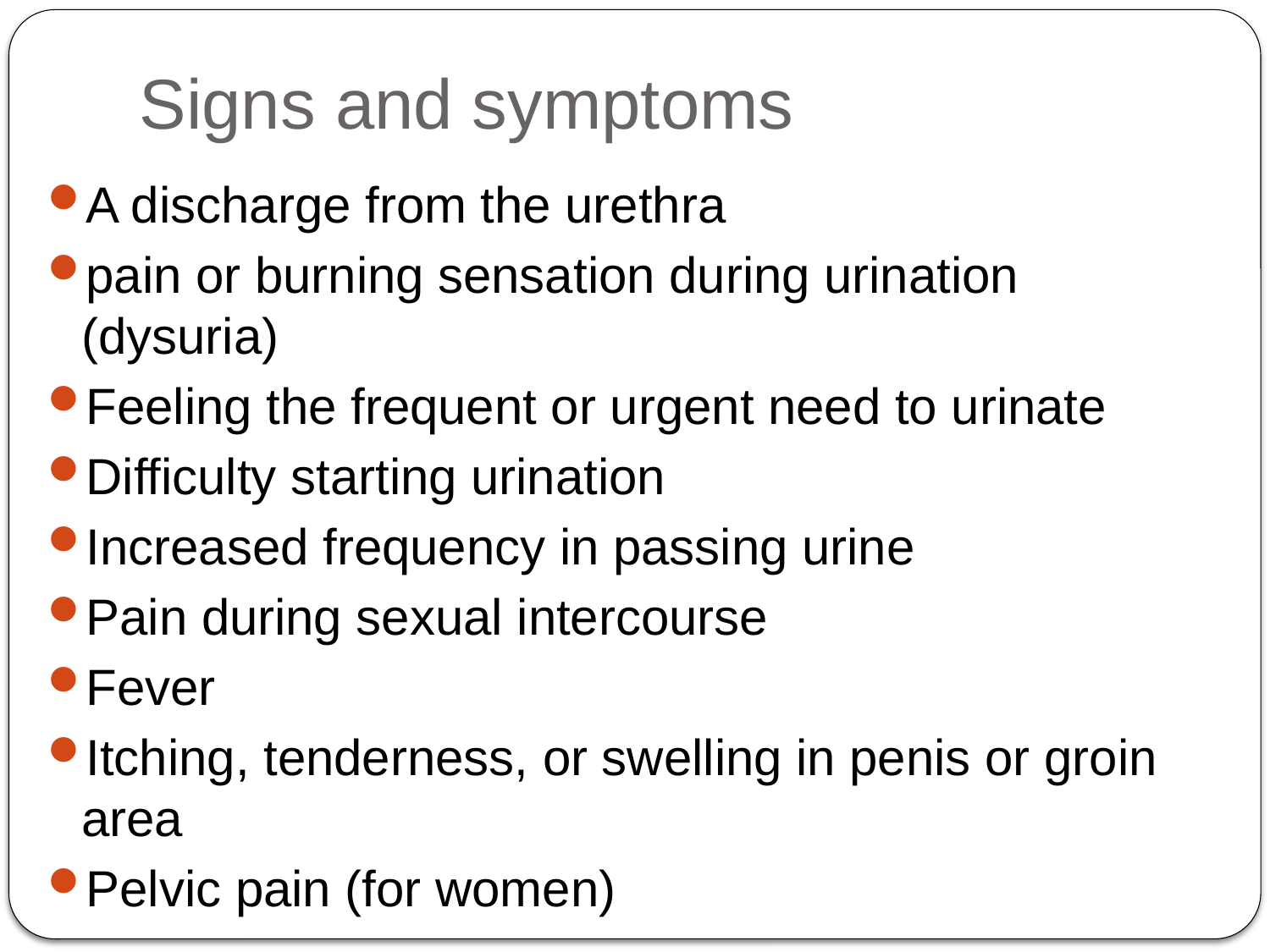

# Signs and symptoms
A discharge from the urethra
pain or burning sensation during urination (dysuria)
Feeling the frequent or urgent need to urinate
Difficulty starting urination
Increased frequency in passing urine
Pain during sexual intercourse
Fever
Itching, tenderness, or swelling in penis or groin area
Pelvic pain (for women)